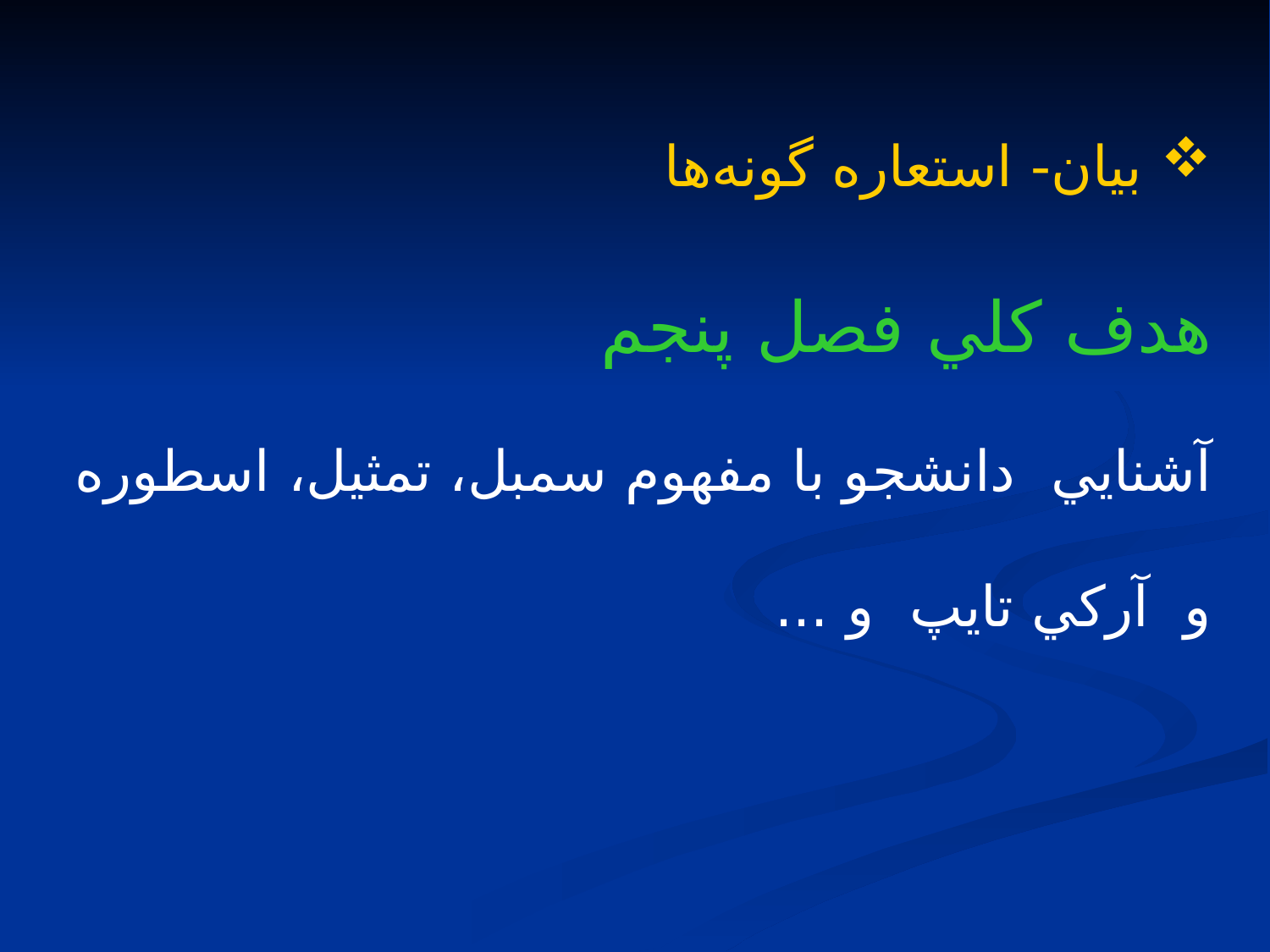

بيان- استعاره گونه‌ها
هدف كلي فصل پنجم
آشنايي  دانشجو با مفهوم سمبل، تمثيل، اسطوره و  آركي تايپ  و ...